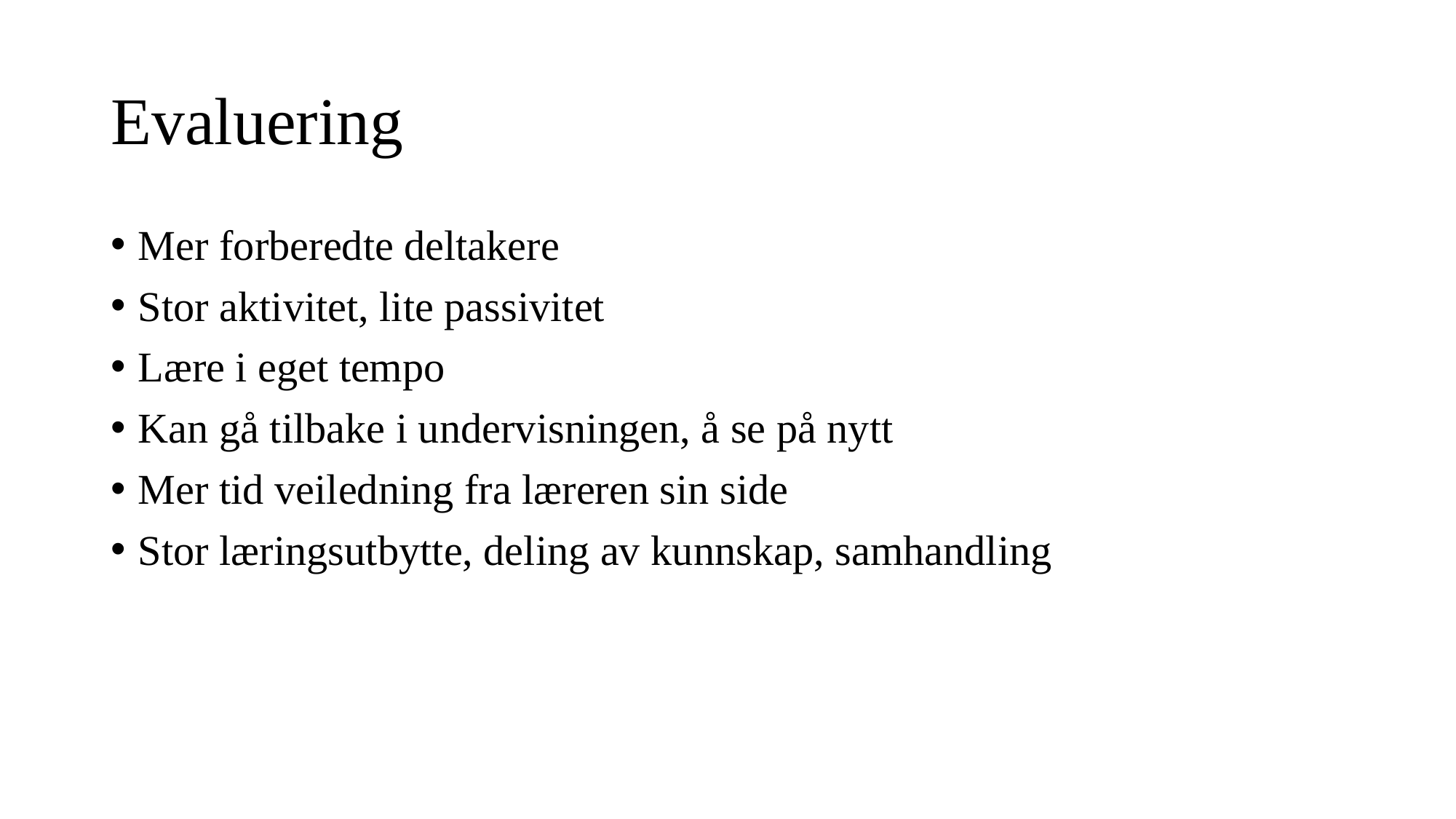

# Evaluering
Mer forberedte deltakere
Stor aktivitet, lite passivitet
Lære i eget tempo
Kan gå tilbake i undervisningen, å se på nytt
Mer tid veiledning fra læreren sin side
Stor læringsutbytte, deling av kunnskap, samhandling